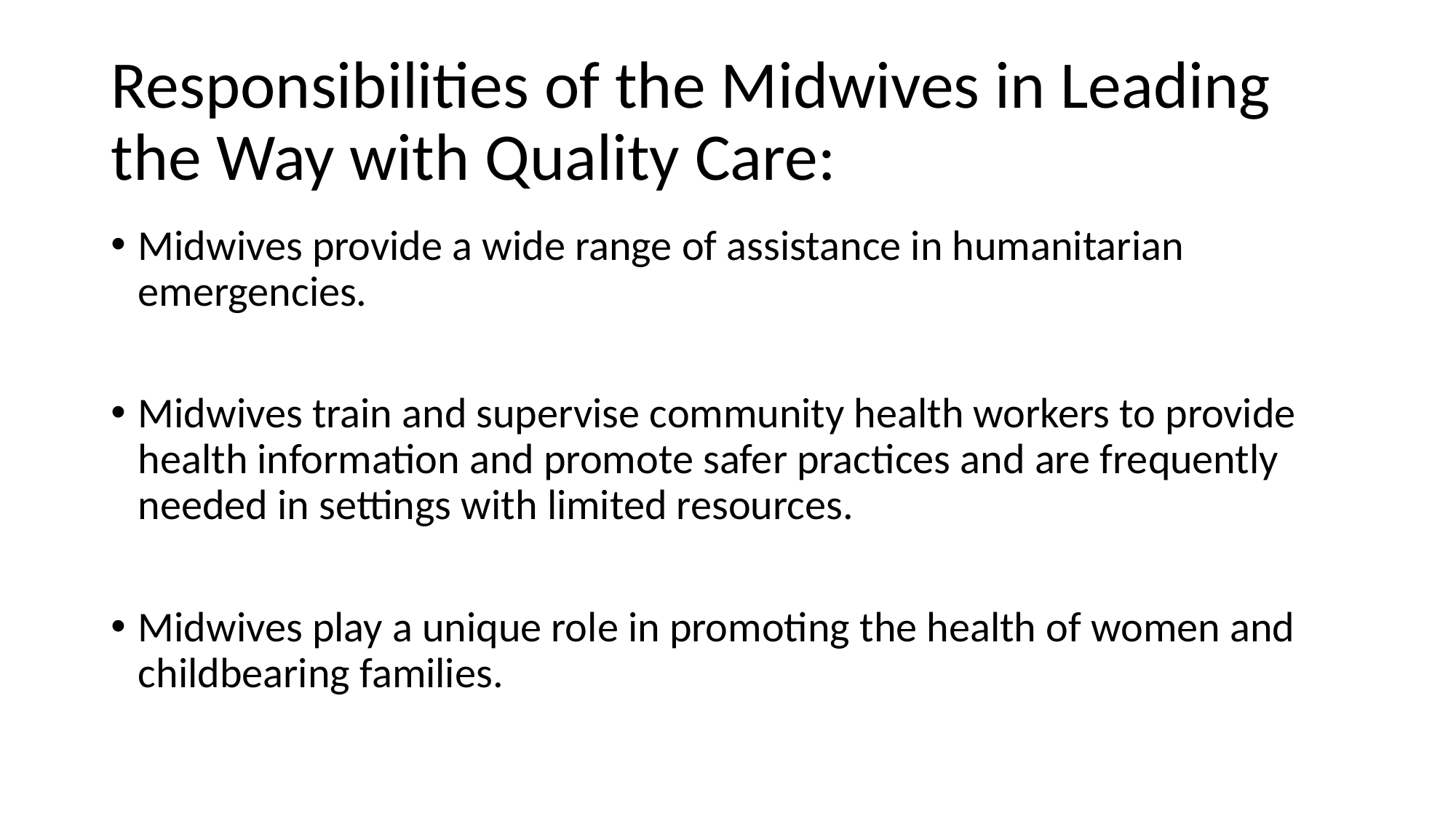

# Responsibilities of the Midwives in Leading the Way with Quality Care:
Midwives provide a wide range of assistance in humanitarian emergencies.

Midwives train and supervise community health workers to provide health information and promote safer practices and are frequently needed in settings with limited resources.

Midwives play a unique role in promoting the health of women and childbearing families.